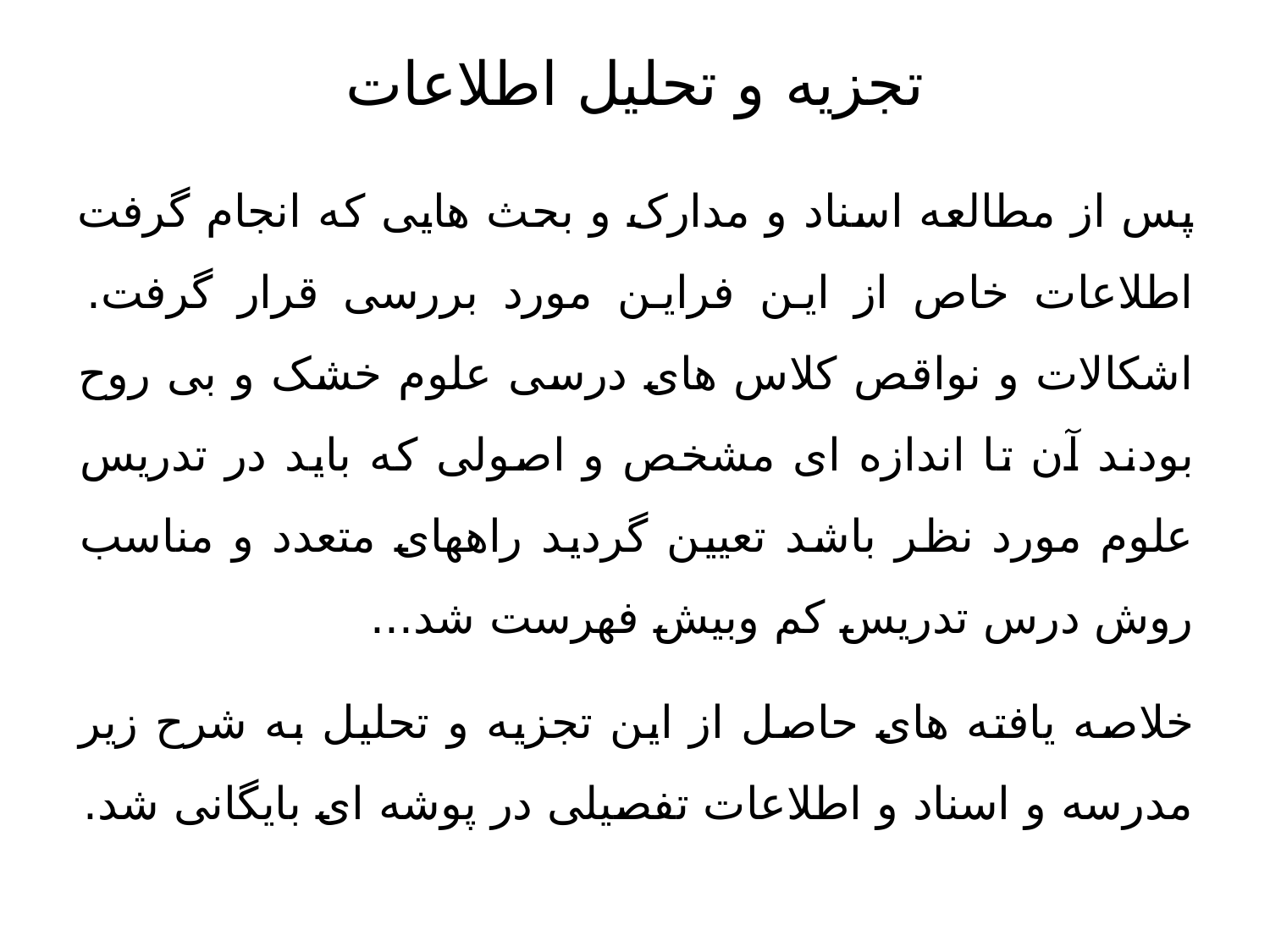

# تجزیه و تحلیل اطلاعات
پس از مطالعه اسناد و مدارک و بحث هایی که انجام گرفت اطلاعات خاص از این فراین مورد بررسی قرار گرفت. اشکالات و نواقص کلاس های درسی علوم خشک و بی روح بودند آن تا اندازه ای مشخص و اصولی که باید در تدریس علوم مورد نظر باشد تعیین گردید راههای متعدد و مناسب روش درس تدریس کم وبیش فهرست شد...
خلاصه یافته های حاصل از این تجزیه و تحلیل به شرح زیر مدرسه و اسناد و اطلاعات تفصیلی در پوشه ای بایگانی شد.